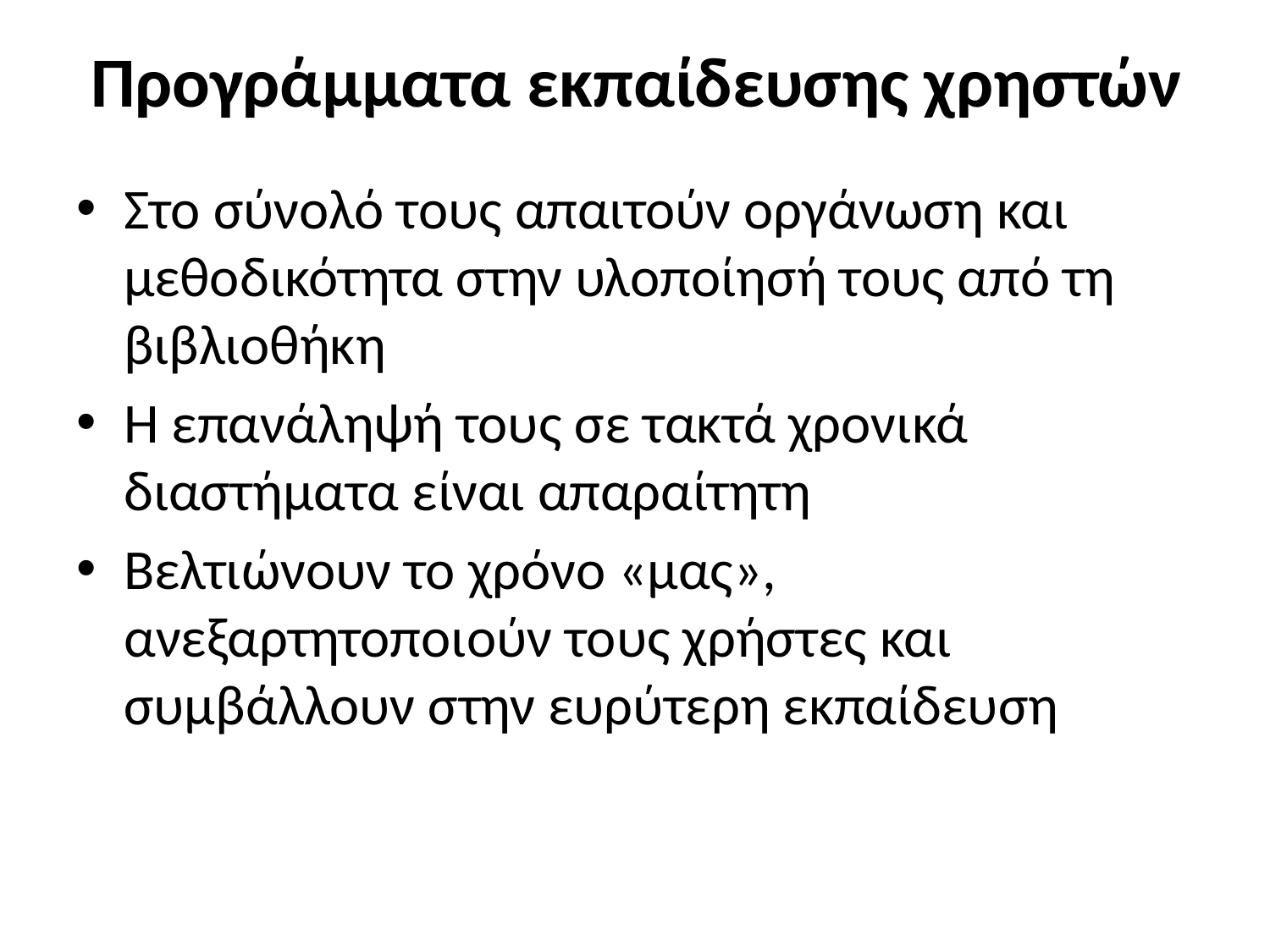

# Προγράμματα εκπαίδευσης χρηστών
Στο σύνολό τους απαιτούν οργάνωση και μεθοδικότητα στην υλοποίησή τους από τη βιβλιοθήκη
Η επανάληψή τους σε τακτά χρονικά διαστήματα είναι απαραίτητη
Βελτιώνουν το χρόνο «μας», ανεξαρτητοποιούν τους χρήστες και συμβάλλουν στην ευρύτερη εκπαίδευση